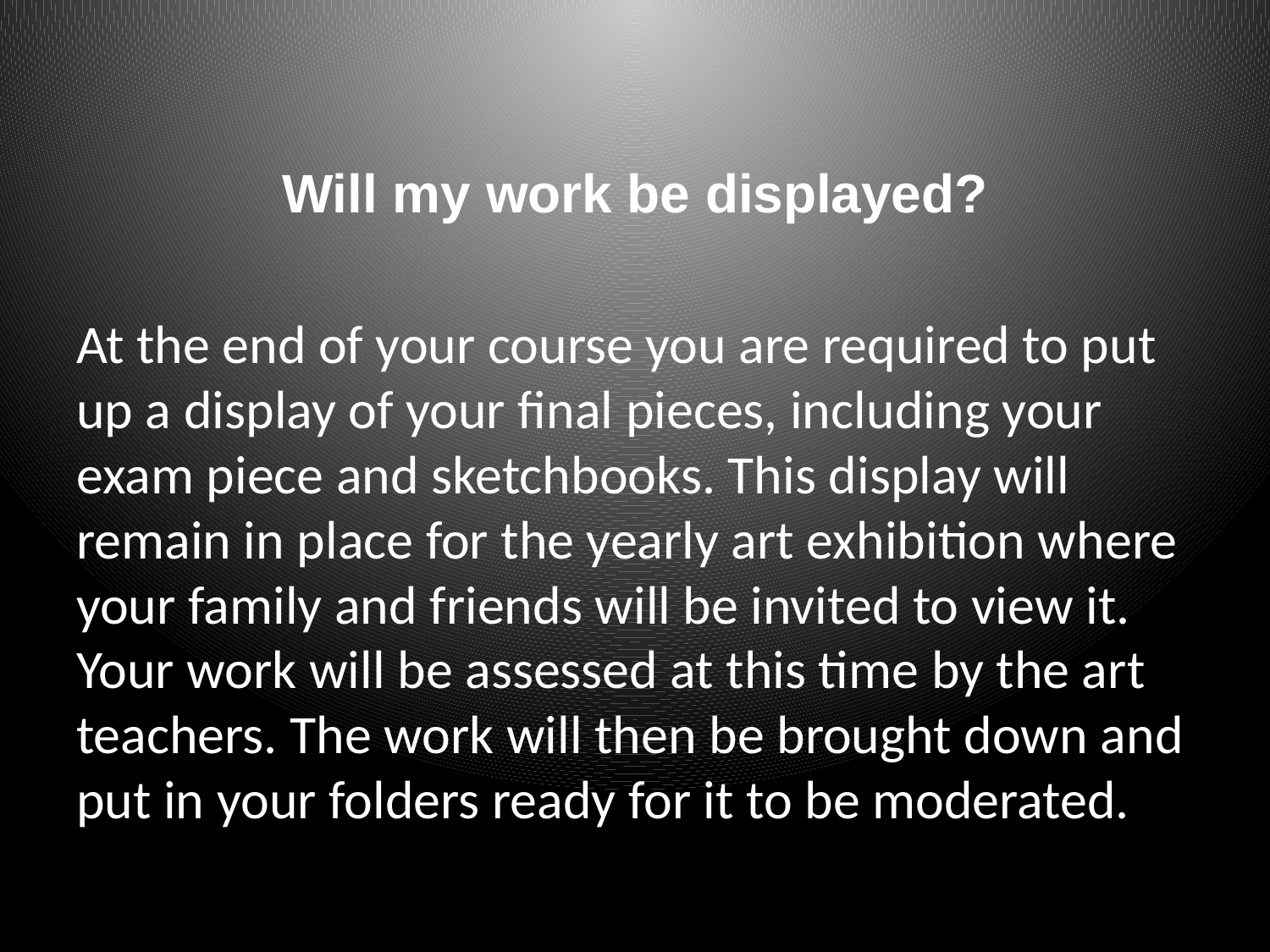

Will my work be displayed?

At the end of your course you are required to put up a display of your final pieces, including your exam piece and sketchbooks. This display will remain in place for the yearly art exhibition where your family and friends will be invited to view it. Your work will be assessed at this time by the art teachers. The work will then be brought down and put in your folders ready for it to be moderated.